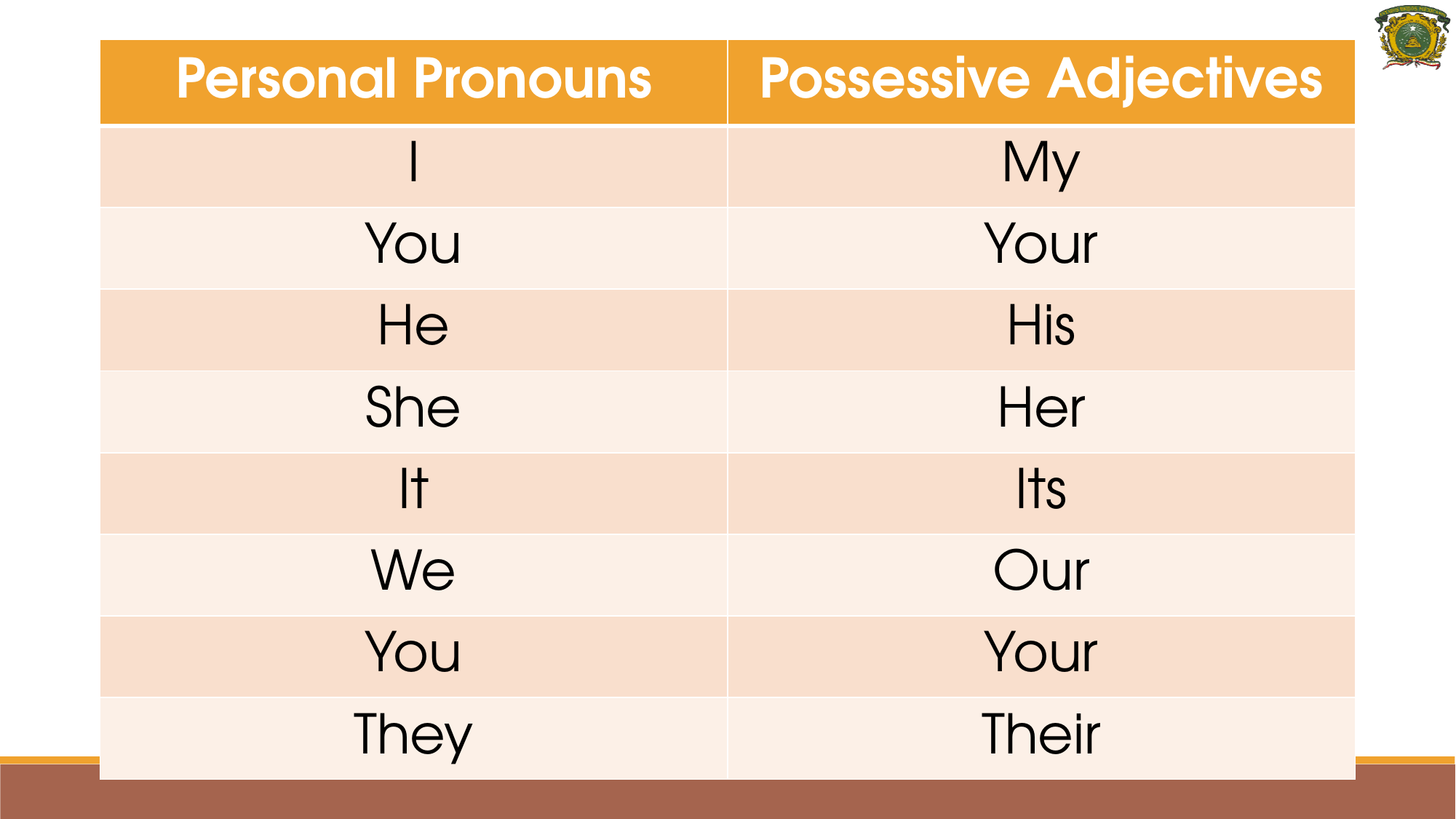

| Personal Pronouns | Possessive Adjectives |
| --- | --- |
| I | My |
| You | Your |
| He | His |
| She | Her |
| It | Its |
| We | Our |
| You | Your |
| They | Their |